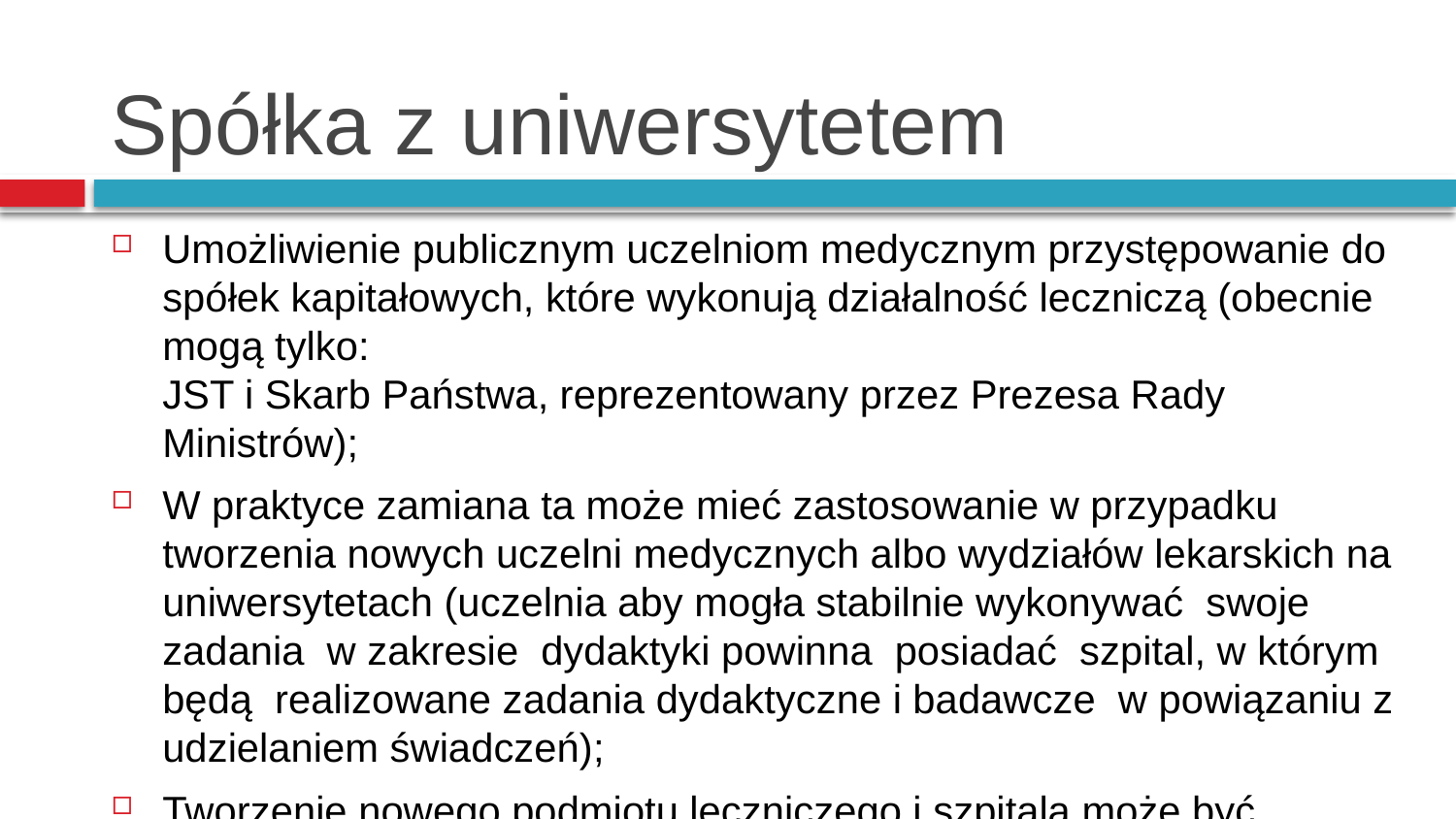

# Spółka z uniwersytetem
Umożliwienie publicznym uczelniom medycznym przystępowanie do spółek kapitałowych, które wykonują działalność leczniczą (obecnie mogą tylko:
JST i Skarb Państwa, reprezentowany przez Prezesa Rady Ministrów);
W praktyce zamiana ta może mieć zastosowanie w przypadku tworzenia nowych uczelni medycznych albo wydziałów lekarskich na uniwersytetach (uczelnia aby mogła stabilnie wykonywać  swoje zadania  w zakresie  dydaktyki powinna  posiadać  szpital, w którym  będą  realizowane zadania dydaktyczne i badawcze  w powiązaniu z udzielaniem świadczeń);
Tworzenie nowego podmiotu leczniczego i szpitala może być niezasadne,
a w tej sytuacji możliwość przystąpienia przez uczelnię medyczną do spółki np. utworzonej przez JST może być optymalnym rozwiązaniem;